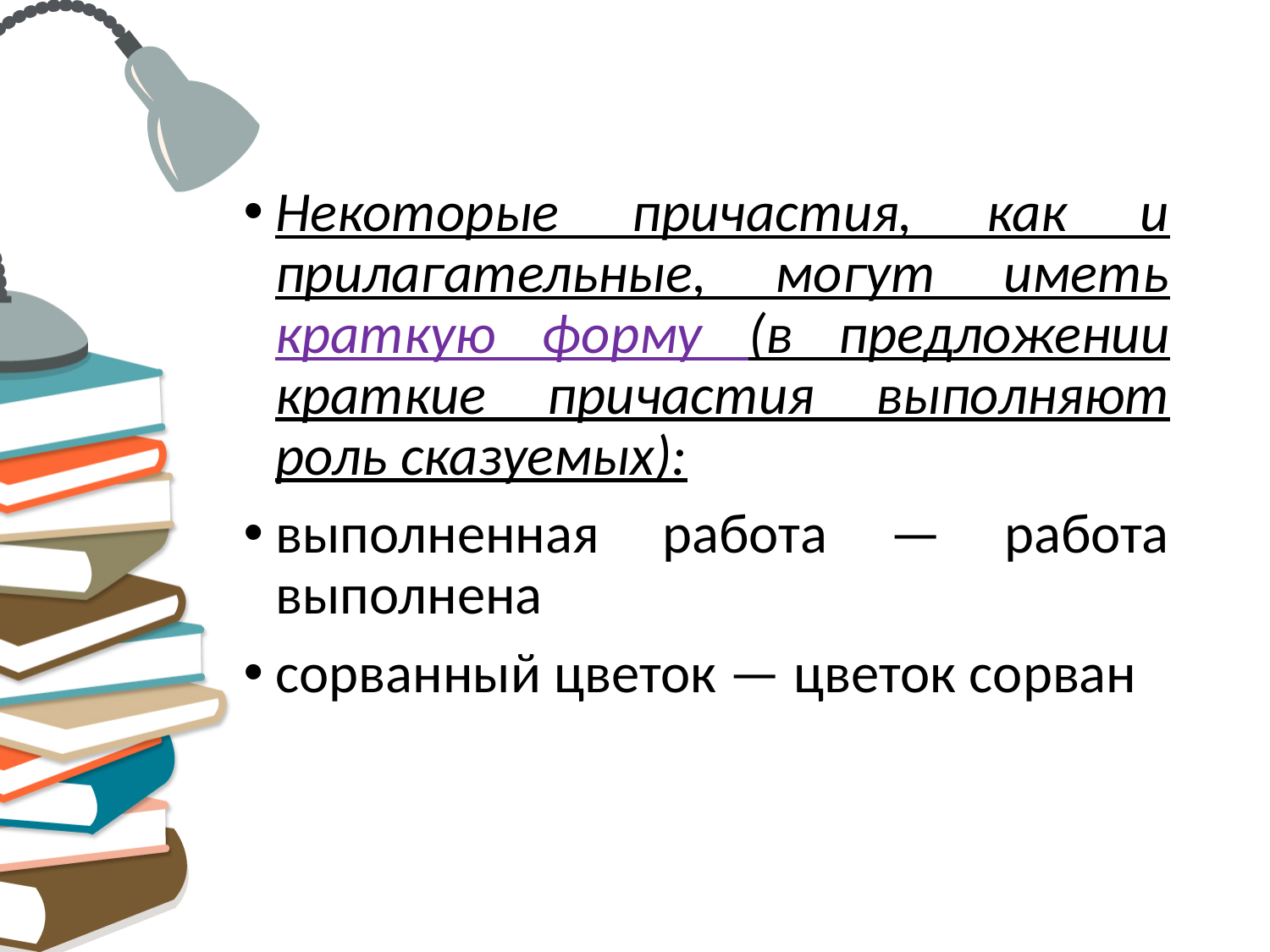

#
Некоторые причастия, как и прилагательные, могут иметь краткую форму (в предложении краткие причастия выполняют роль сказуемых):
выполненная работа — работа выполнена
сорванный цветок — цветок сорван